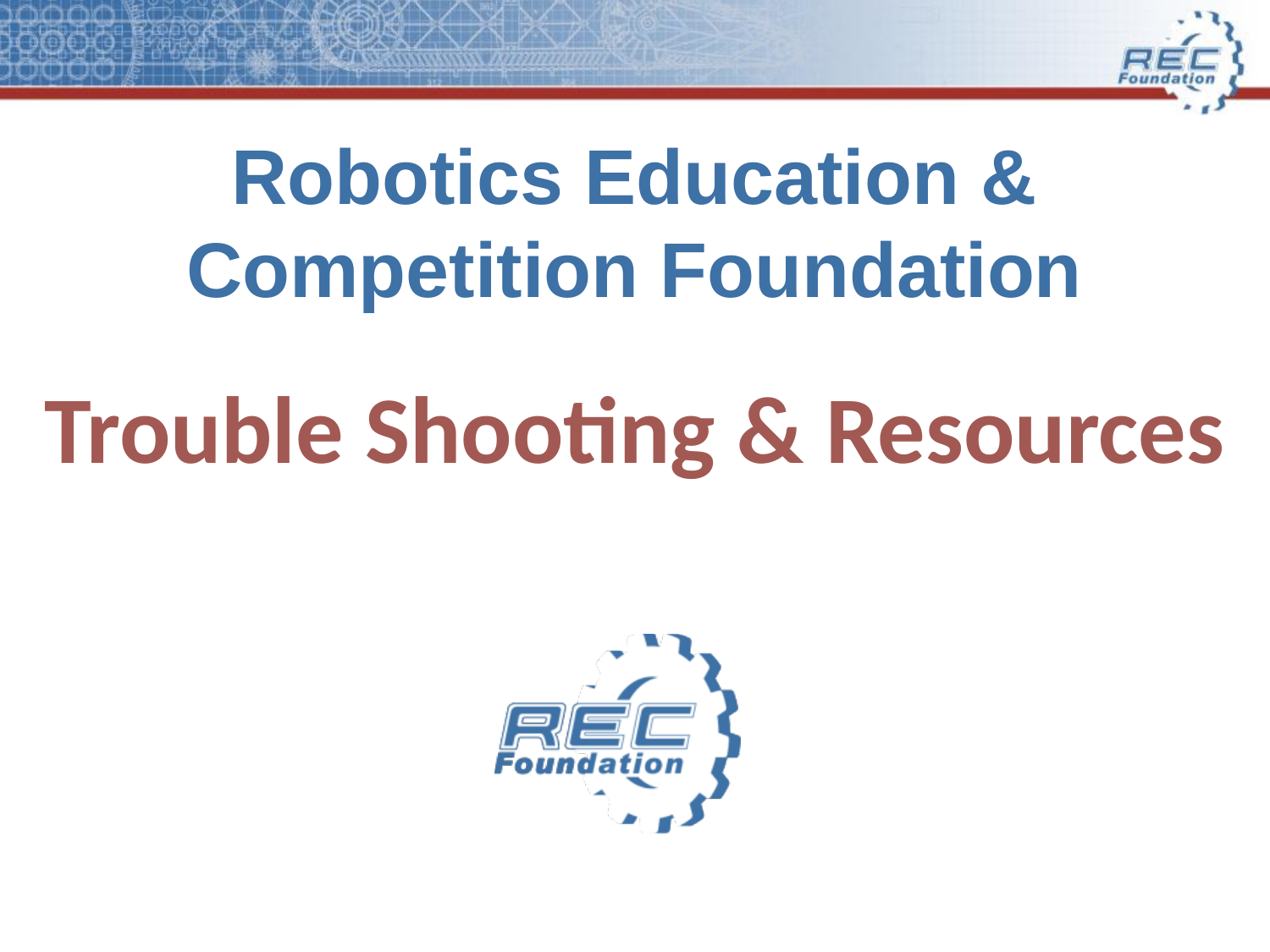

# Robotics Education & Competition Foundation
Trouble Shooting & Resources